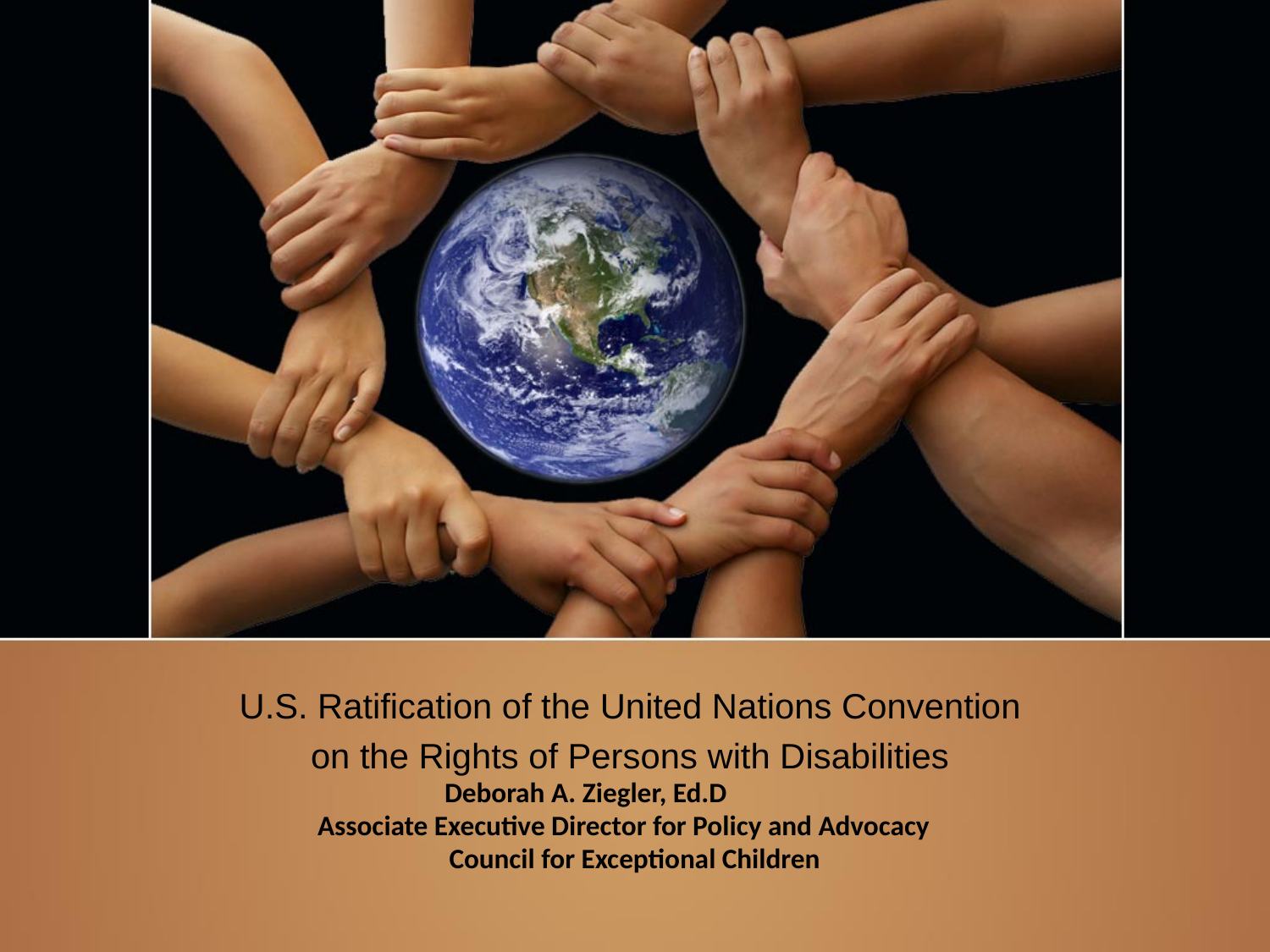

#

U.S. Ratification of the United Nations Convention
on the Rights of Persons with Disabilities
Deborah A. Ziegler, Ed.D
Associate Executive Director for Policy and Advocacy
Council for Exceptional Children